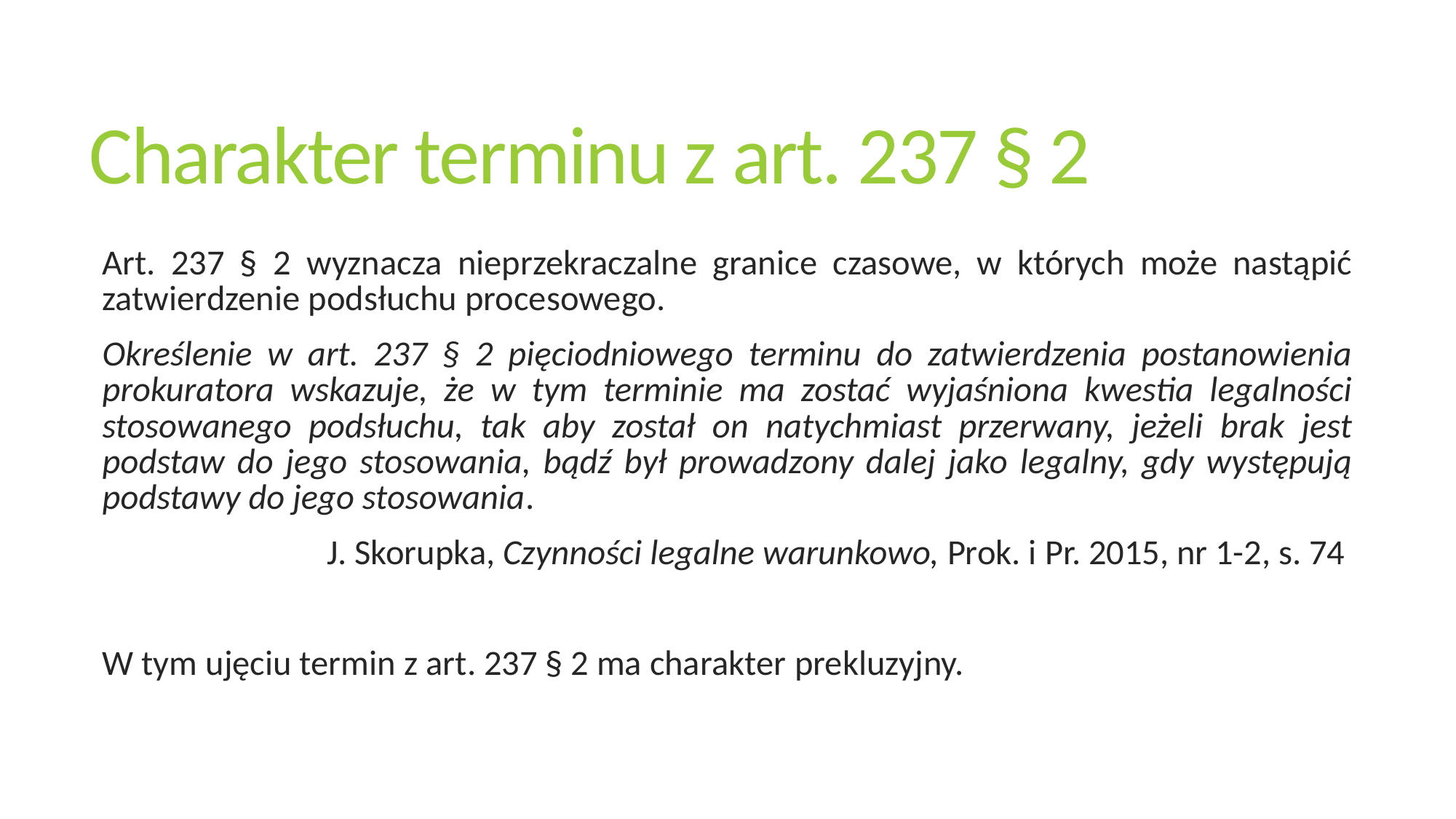

# Charakter terminu z art. 237 § 2
Art. 237 § 2 wyznacza nieprzekraczalne granice czasowe, w których może nastąpić zatwierdzenie podsłuchu procesowego.
Określenie w art. 237 § 2 pięciodniowego terminu do zatwierdzenia postanowienia prokuratora wskazuje, że w tym terminie ma zostać wyjaśniona kwestia legalności stosowanego podsłuchu, tak aby został on natychmiast przerwany, jeżeli brak jest podstaw do jego stosowania, bądź był prowadzony dalej jako legalny, gdy występują podstawy do jego stosowania.
J. Skorupka, Czynności legalne warunkowo, Prok. i Pr. 2015, nr 1-2, s. 74

W tym ujęciu termin z art. 237 § 2 ma charakter prekluzyjny.